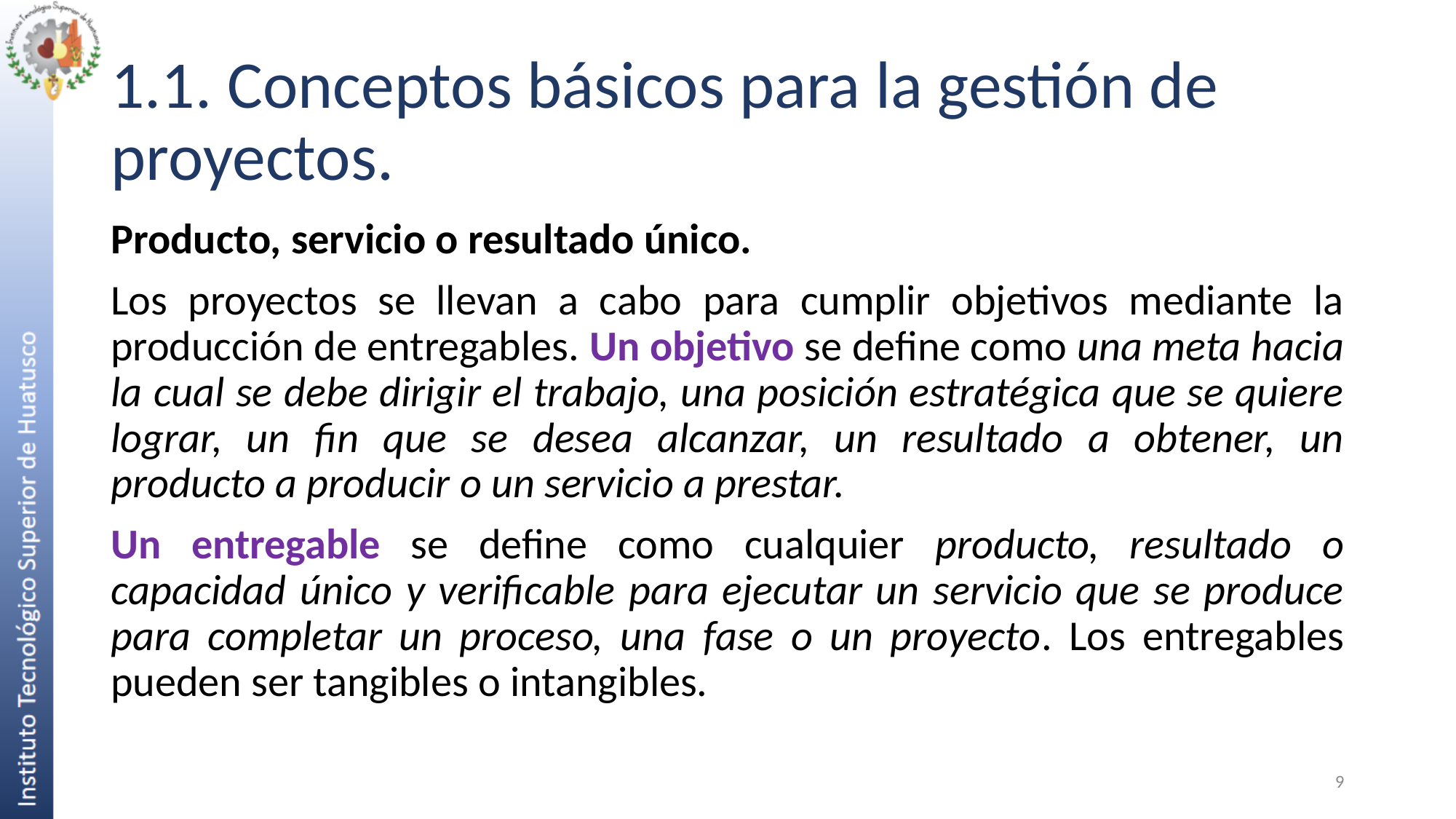

# 1.1. Conceptos básicos para la gestión de proyectos.
Producto, servicio o resultado único.
Los proyectos se llevan a cabo para cumplir objetivos mediante la producción de entregables. Un objetivo se define como una meta hacia la cual se debe dirigir el trabajo, una posición estratégica que se quiere lograr, un fin que se desea alcanzar, un resultado a obtener, un producto a producir o un servicio a prestar.
Un entregable se define como cualquier producto, resultado o capacidad único y verificable para ejecutar un servicio que se produce para completar un proceso, una fase o un proyecto. Los entregables pueden ser tangibles o intangibles.
9